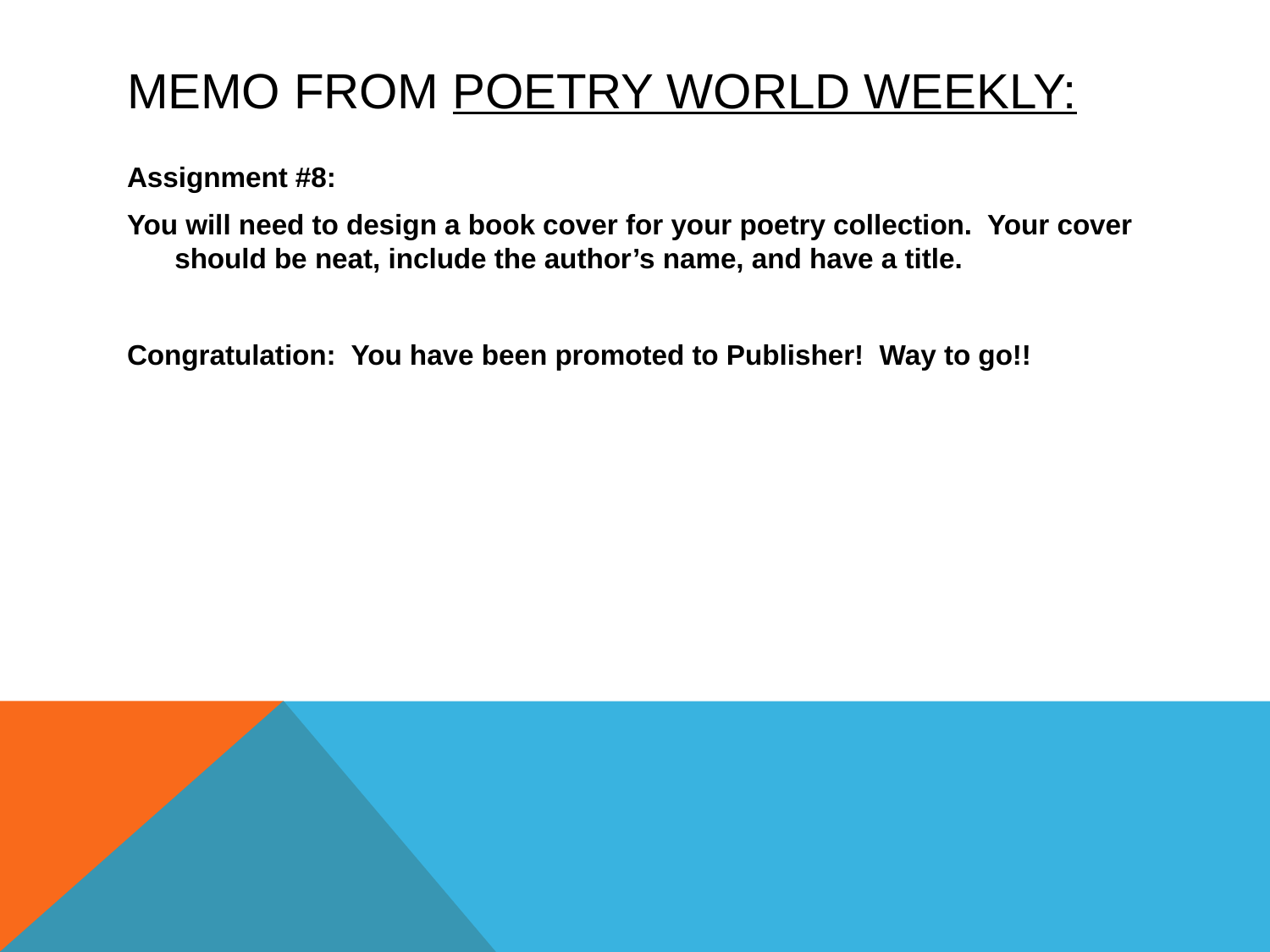

# Memo from poetry world weekly:
Assignment #8:
You will need to design a book cover for your poetry collection.  Your cover should be neat, include the author’s name, and have a title.

Congratulation:  You have been promoted to Publisher!  Way to go!!